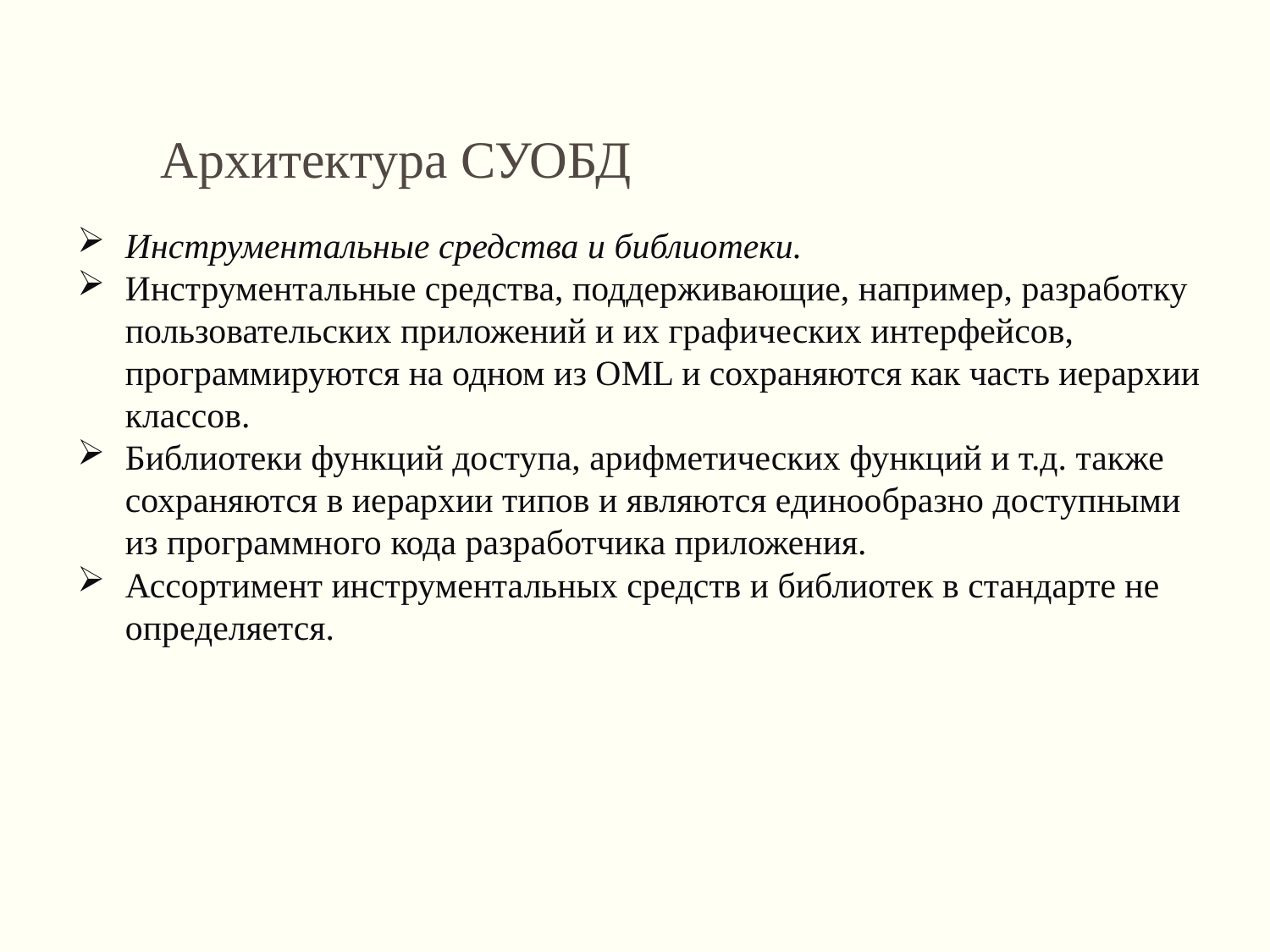

Архитектура СУОБД
Инструментальные средства и библиотеки.
Инструментальные средства, поддерживающие, например, разработку пользовательских приложений и их графических интерфейсов, программируются на одном из OML и сохраняются как часть иерархии классов.
Библиотеки функций доступа, арифметических функций и т.д. также сохраняются в иерархии типов и являются единообразно доступными из программного кода разработчика приложения.
Ассортимент инструментальных средств и библиотек в стандарте не определяется.